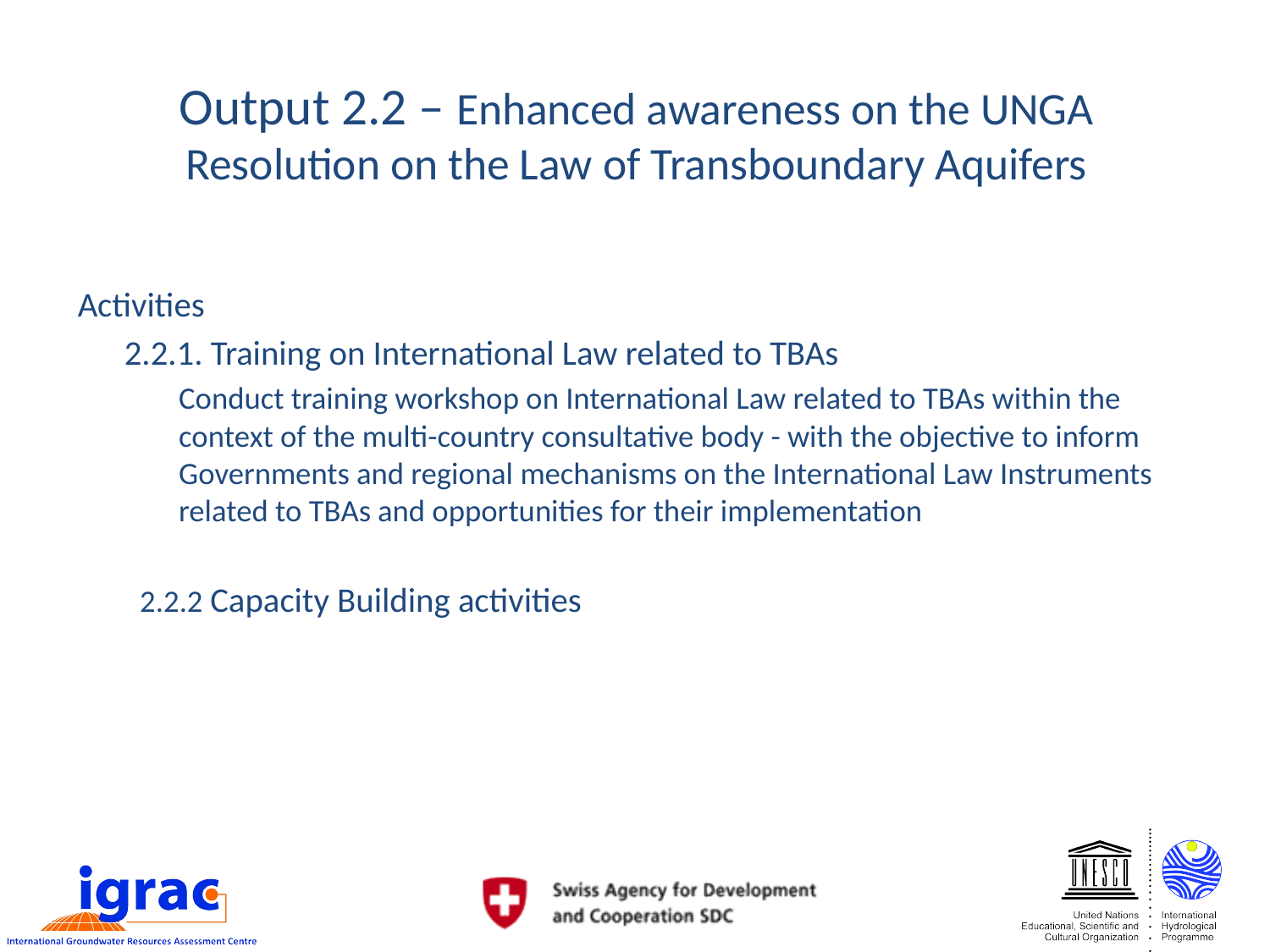

# Output 2.2 – Enhanced awareness on the UNGA Resolution on the Law of Transboundary Aquifers
Activities
2.2.1. Training on International Law related to TBAs
Conduct training workshop on International Law related to TBAs within the context of the multi-country consultative body - with the objective to inform Governments and regional mechanisms on the International Law Instruments related to TBAs and opportunities for their implementation

2.2.2 Capacity Building activities